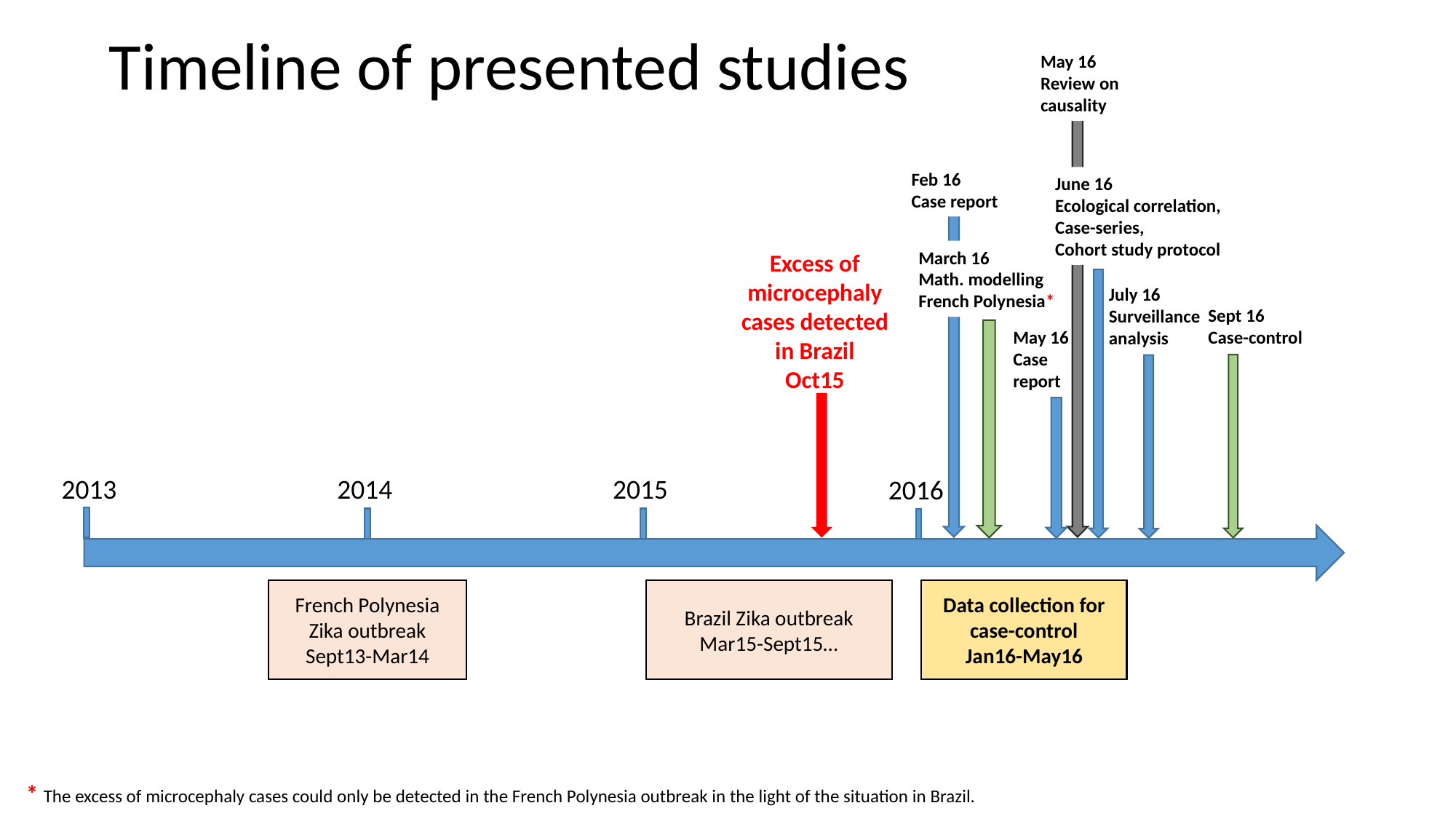

# Timeline of presented studies
May 16
Review on causality

Feb 16
Case report
June 16
Ecological correlation,
Case-series,
Cohort study protocol

March 16
Math. modelling French Polynesia*
Excess of microcephaly cases detected in Brazil
Oct15

July 16
Surveillance analysis
Sept 16
Case-control

May 16
Case report

2013
2014
2015
2016

Brazil Zika outbreak
Mar15-Sept15…
French Polynesia Zika outbreak
Sept13-Mar14
Data collection for case-control
Jan16-May16
* The excess of microcephaly cases could only be detected in the French Polynesia outbreak in the light of the situation in Brazil.